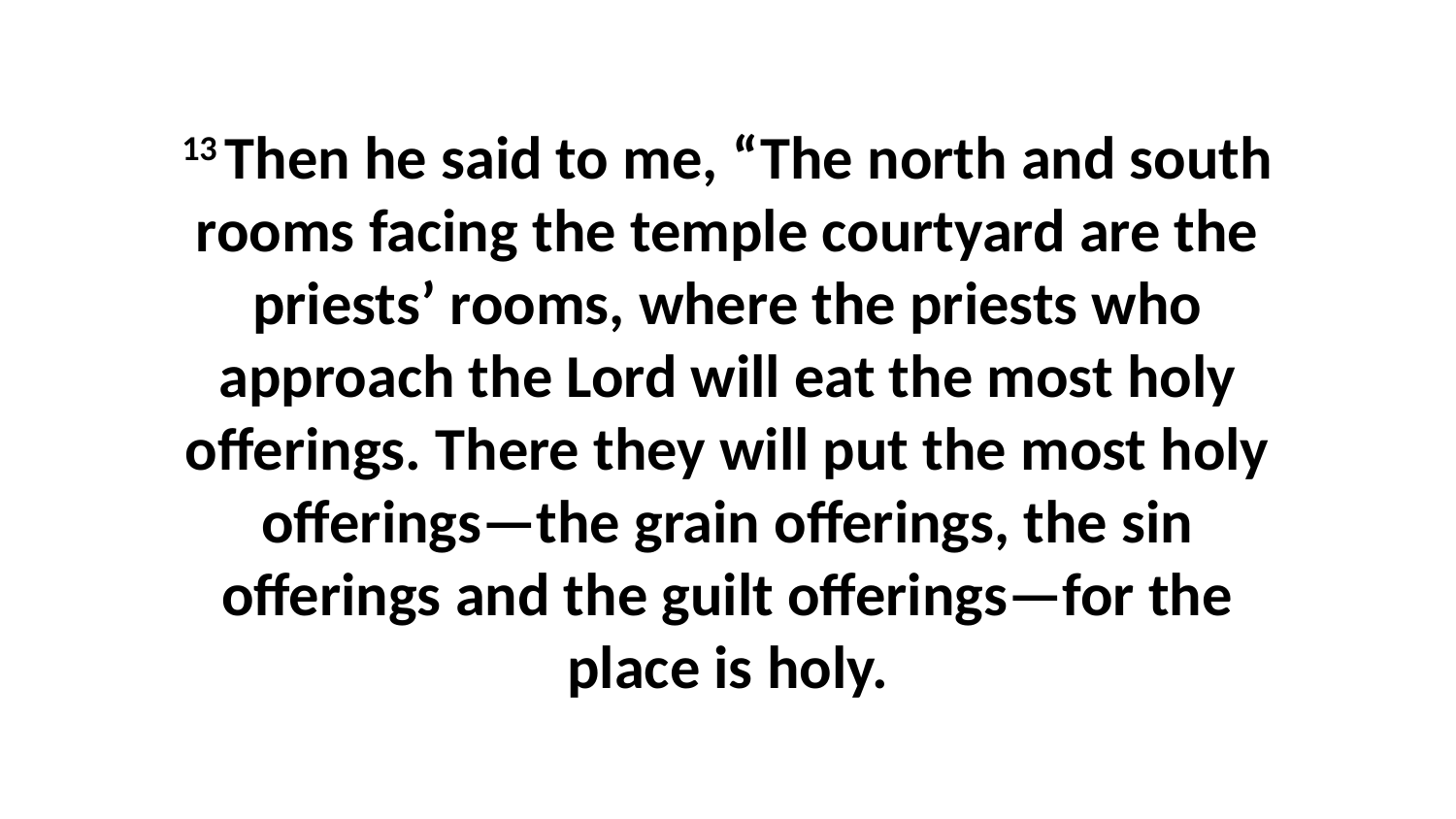

13 Then he said to me, “The north and south rooms facing the temple courtyard are the priests’ rooms, where the priests who approach the Lord will eat the most holy offerings. There they will put the most holy offerings—the grain offerings, the sin offerings and the guilt offerings—for the place is holy.